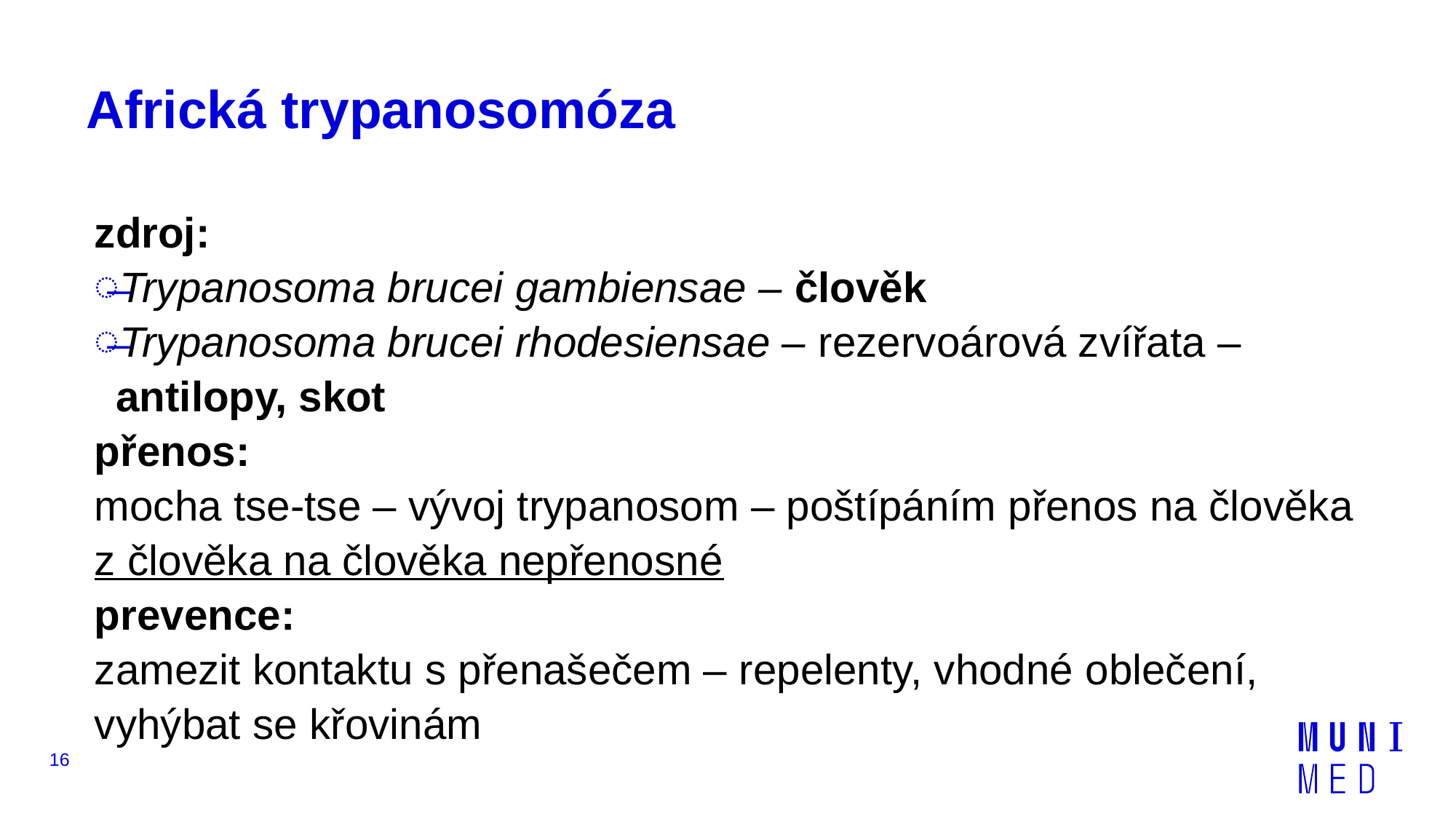

# Africká trypanosomóza
zdroj:
Trypanosoma brucei gambiensae – člověk
Trypanosoma brucei rhodesiensae – rezervoárová zvířata – antilopy, skot
přenos:
mocha tse-tse – vývoj trypanosom – poštípáním přenos na člověka
z člověka na člověka nepřenosné
prevence:
zamezit kontaktu s přenašečem – repelenty, vhodné oblečení, vyhýbat se křovinám
16